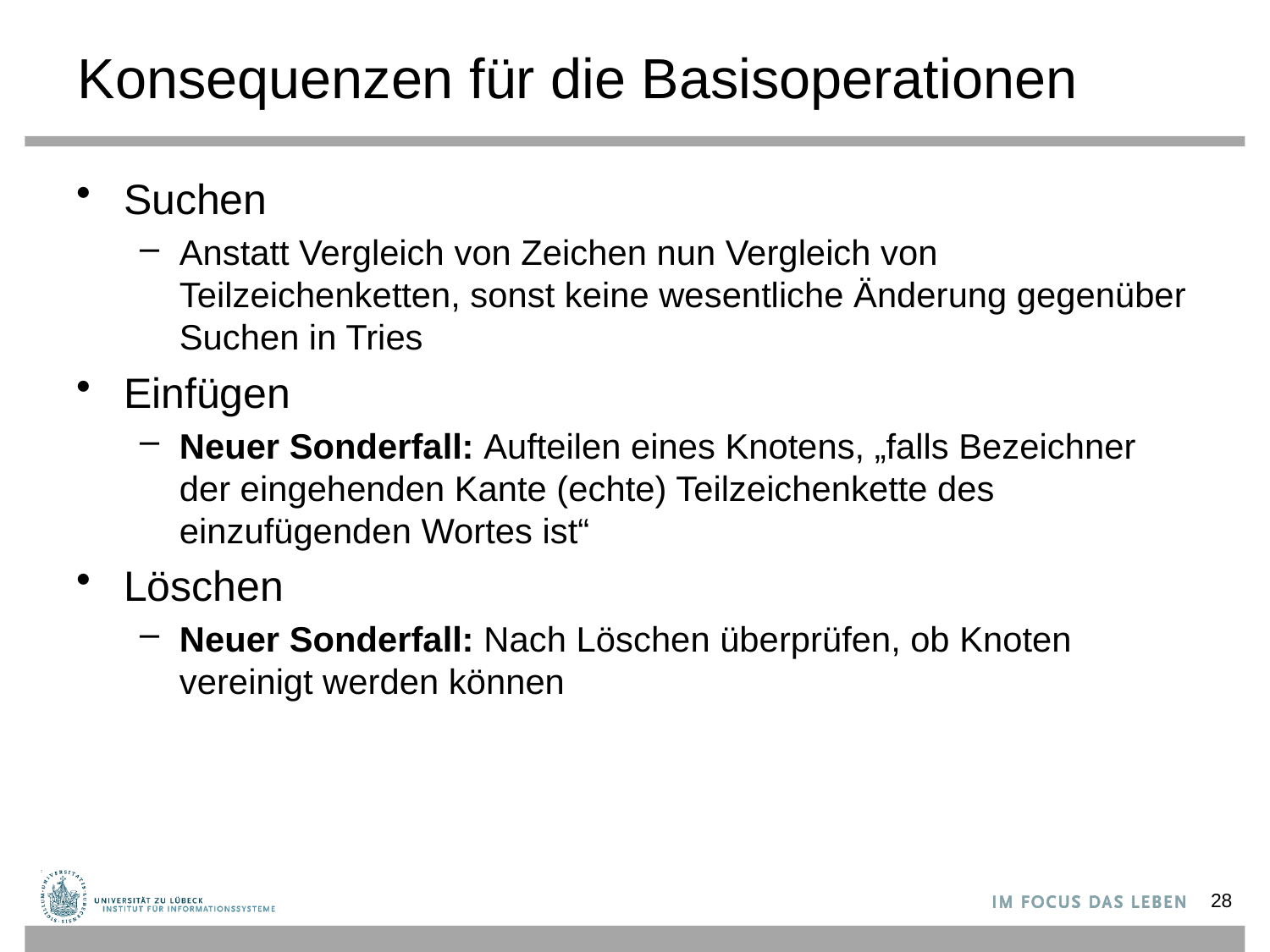

# Konsequenzen für die Basisoperationen
Suchen
Anstatt Vergleich von Zeichen nun Vergleich von Teilzeichenketten, sonst keine wesentliche Änderung gegenüber Suchen in Tries
Einfügen
Neuer Sonderfall: Aufteilen eines Knotens, „falls Bezeichner der eingehenden Kante (echte) Teilzeichenkette des einzufügenden Wortes ist“
Löschen
Neuer Sonderfall: Nach Löschen überprüfen, ob Knoten vereinigt werden können
28